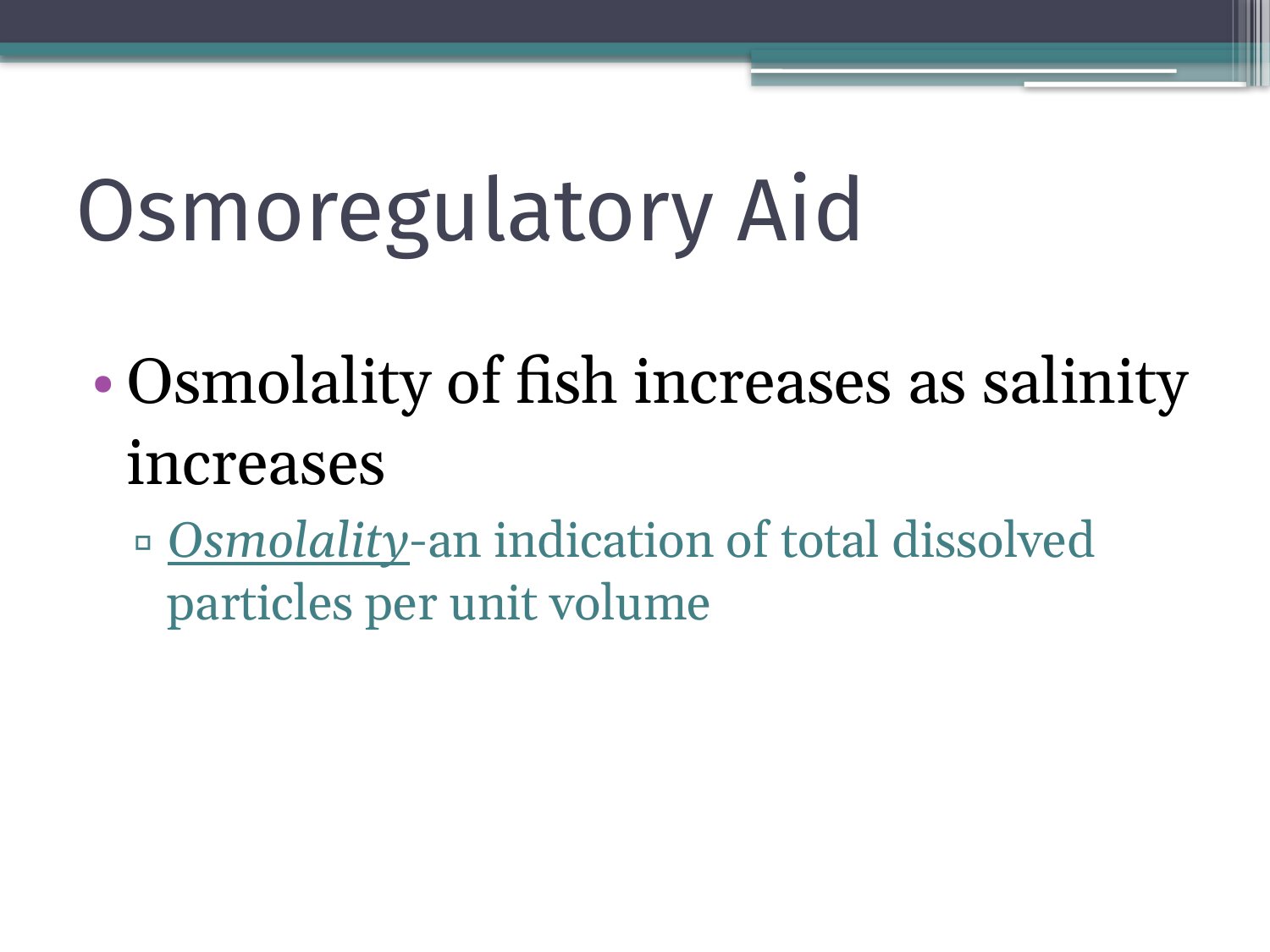

# Osmoregulatory Aid
Osmolality of fish increases as salinity increases
Osmolality-an indication of total dissolved particles per unit volume